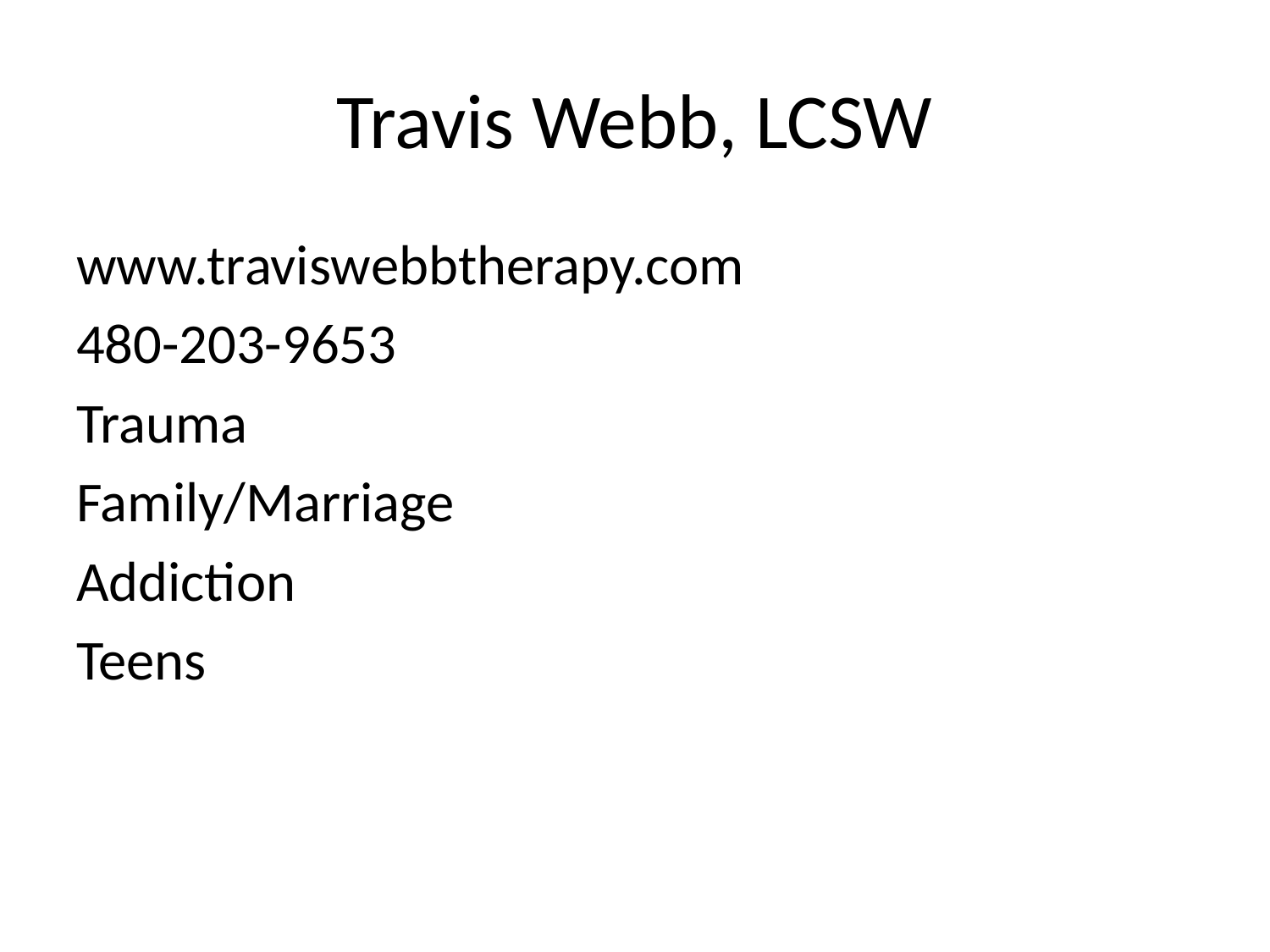

# Travis Webb, LCSW
www.traviswebbtherapy.com
480-203-9653
Trauma
Family/Marriage
Addiction
Teens